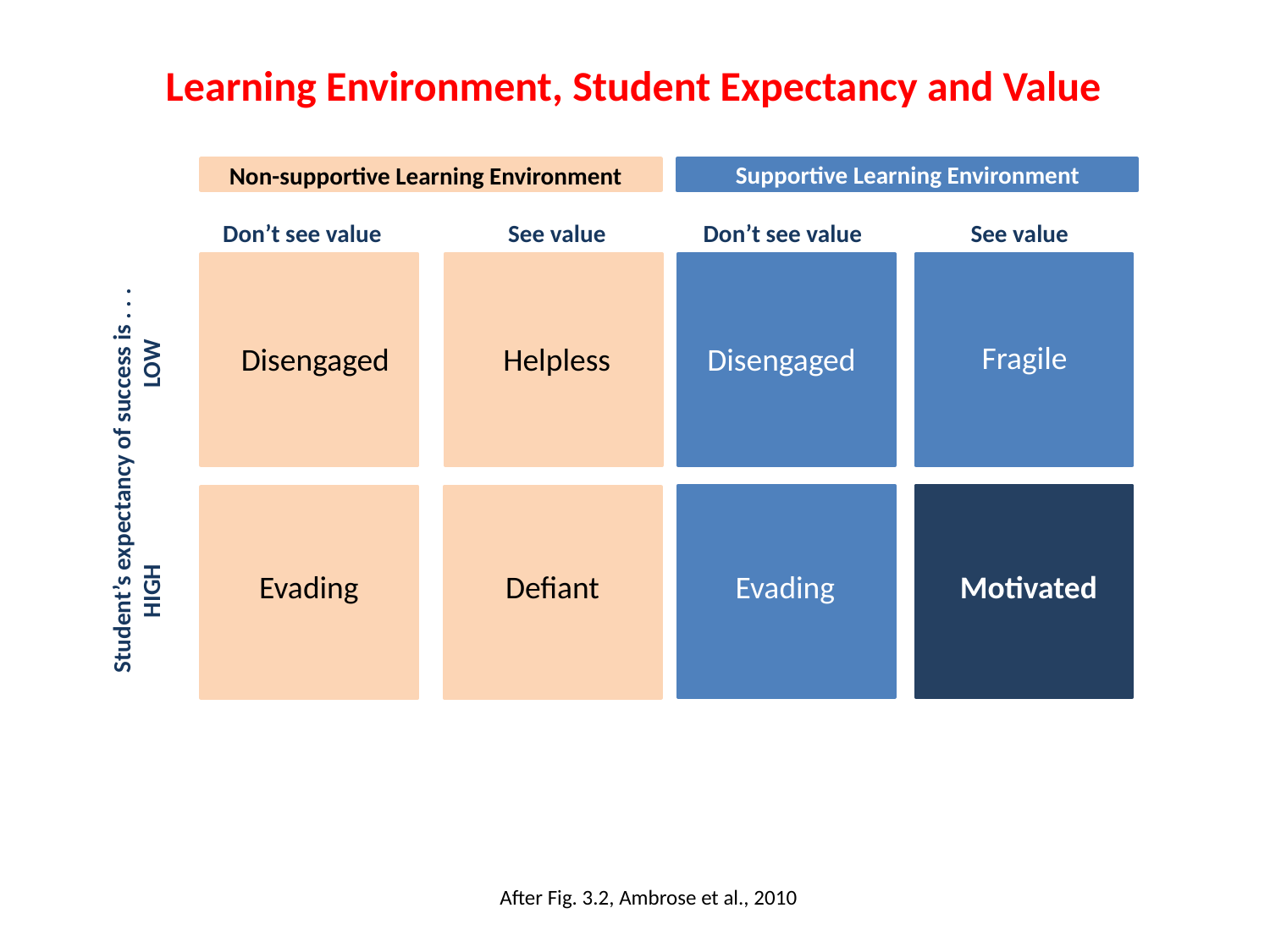

Learning Environment, Student Expectancy and Value

Supportive Learning Environment
Non-supportive Learning Environment
Don’t see value
See value
Don’t see value
See value

Disengaged
Helpless

Evading
Defiant

Fragile
Disengaged

Evading
Motivated
Student’s expectancy of success is . . .
          HIGH                                LOW
After Fig. 3.2, Ambrose et al., 2010